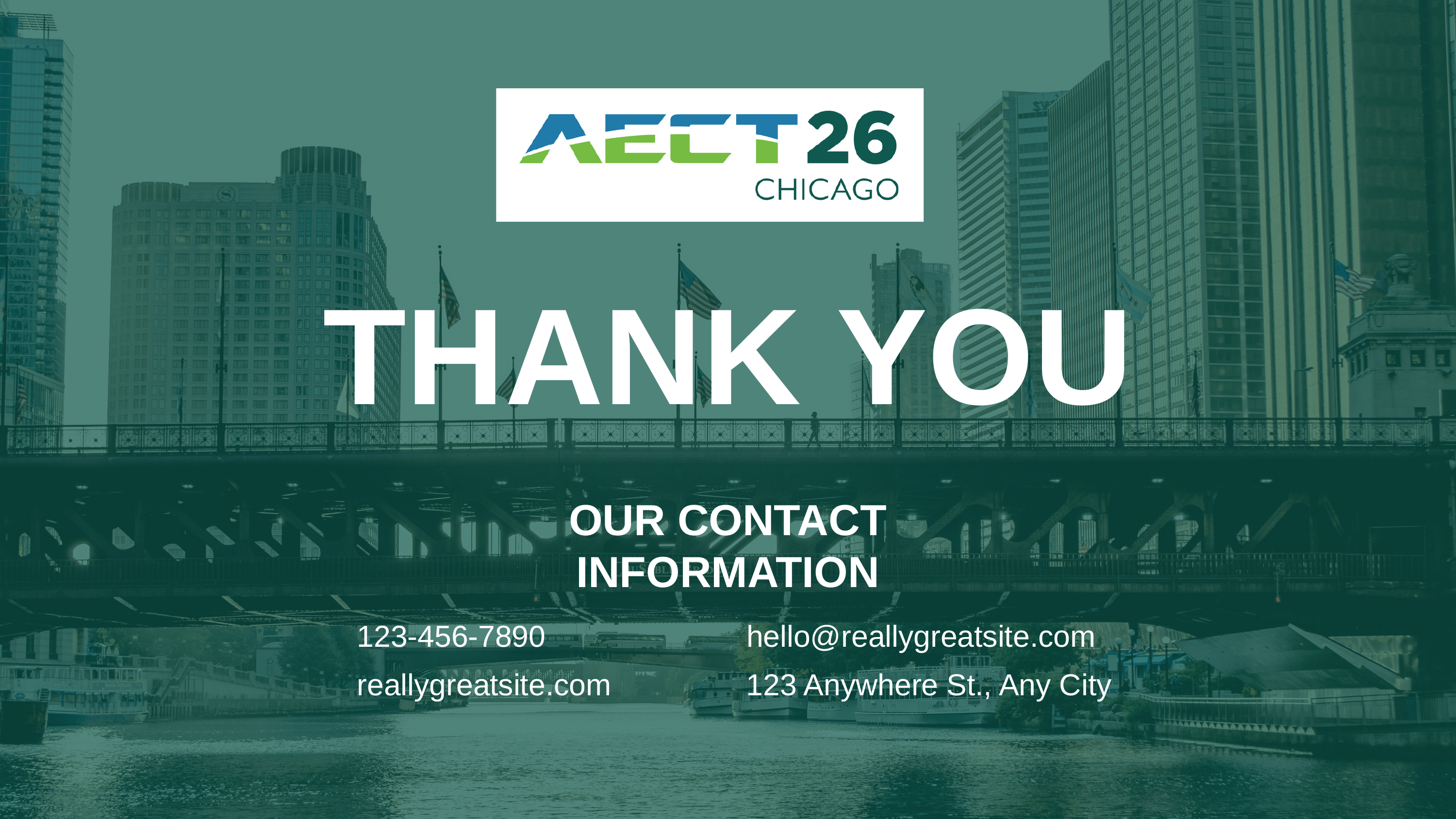

THANK YOU
OUR CONTACT INFORMATION
123-456-7890
hello@reallygreatsite.com

reallygreatsite.com
123 Anywhere St., Any City